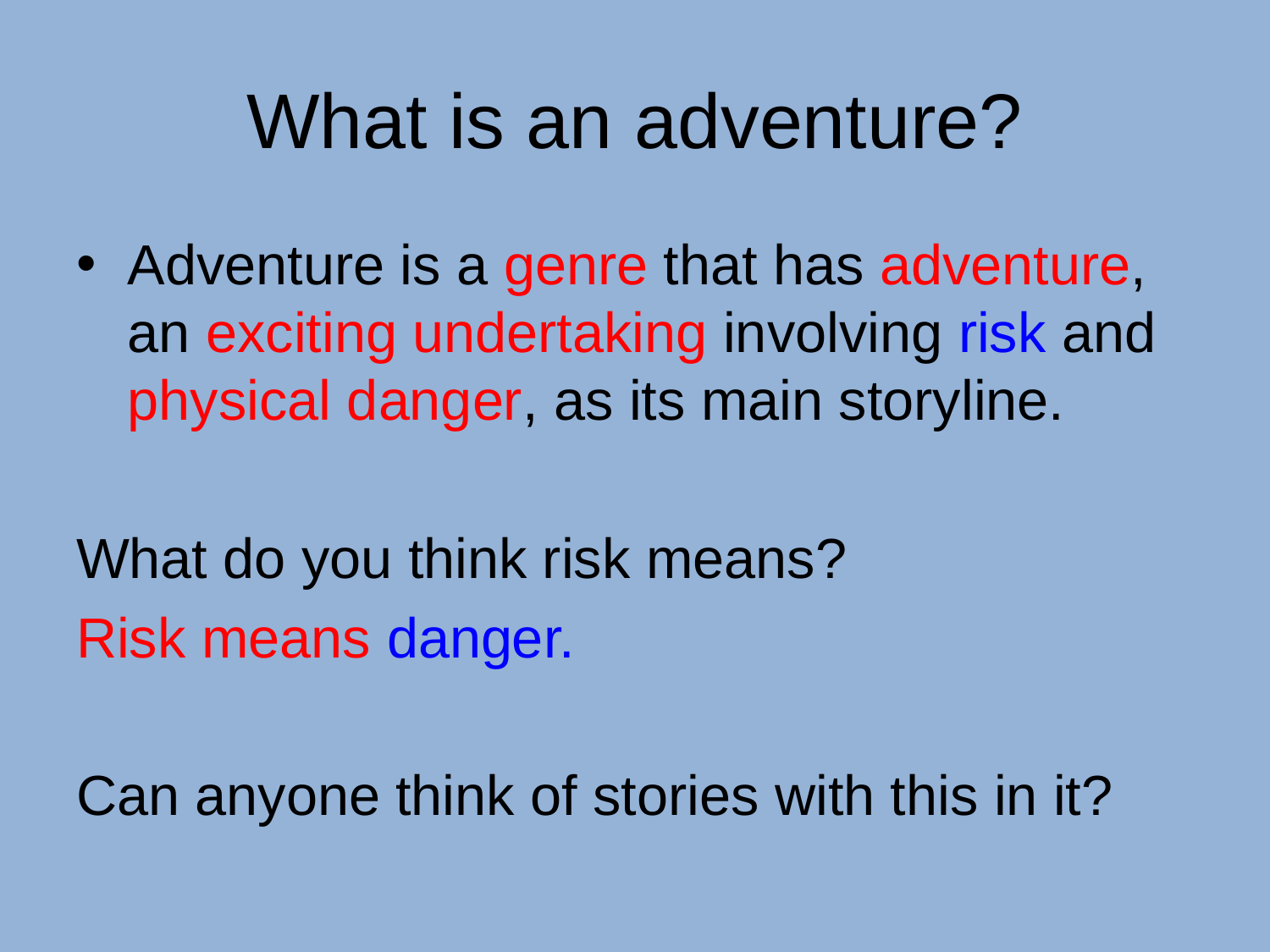

# What is an adventure?
Adventure is a genre that has adventure, an exciting undertaking involving risk and physical danger, as its main storyline.

What do you think risk means?
Risk means danger.

Can anyone think of stories with this in it?